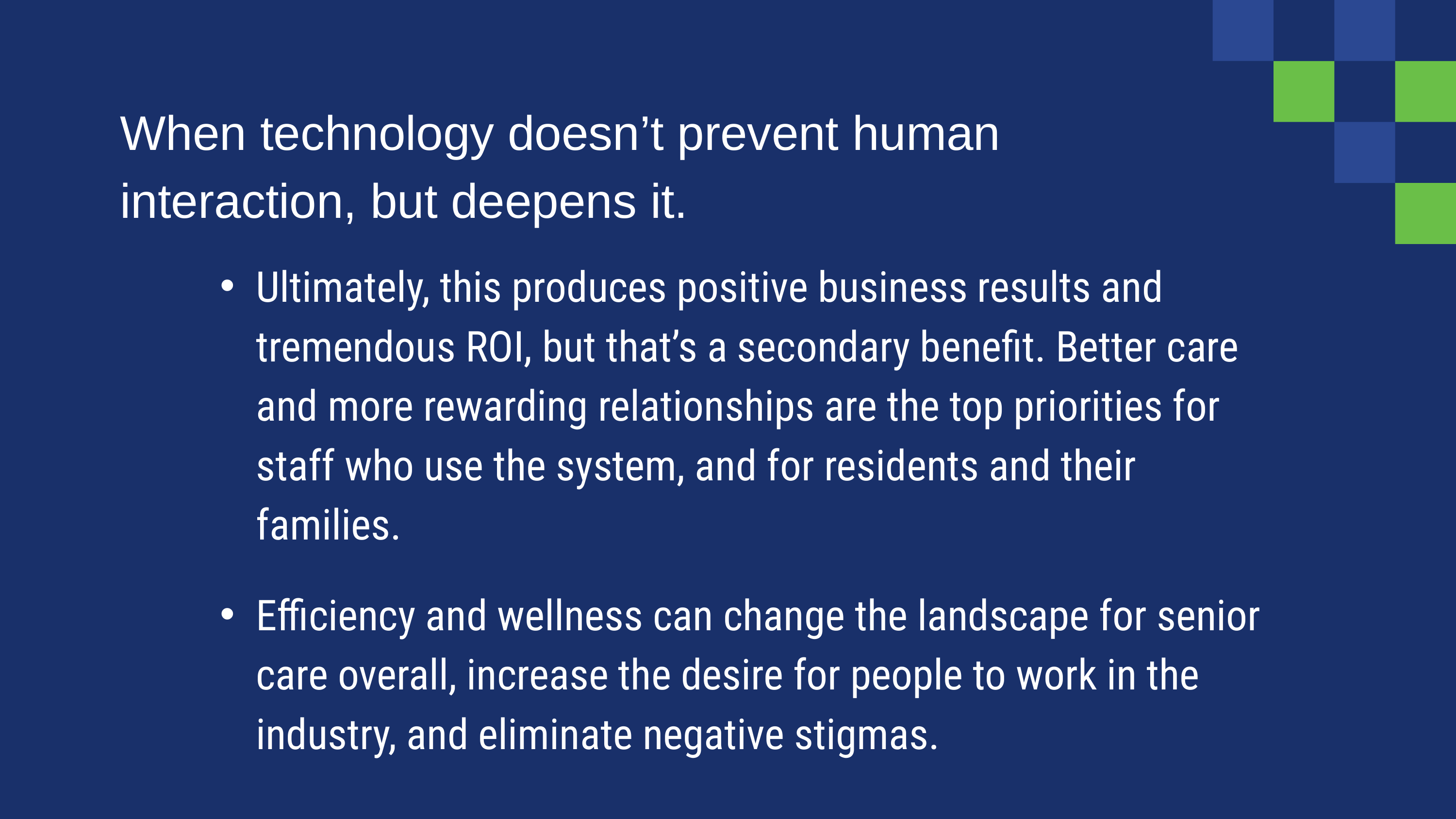

When technology doesn’t prevent human interaction, but deepens it.
Ultimately, this produces positive business results and tremendous ROI, but that’s a secondary benefit. Better care and more rewarding relationships are the top priorities for staff who use the system, and for residents and their families.

Efficiency and wellness can change the landscape for senior care overall, increase the desire for people to work in the industry, and eliminate negative stigmas.